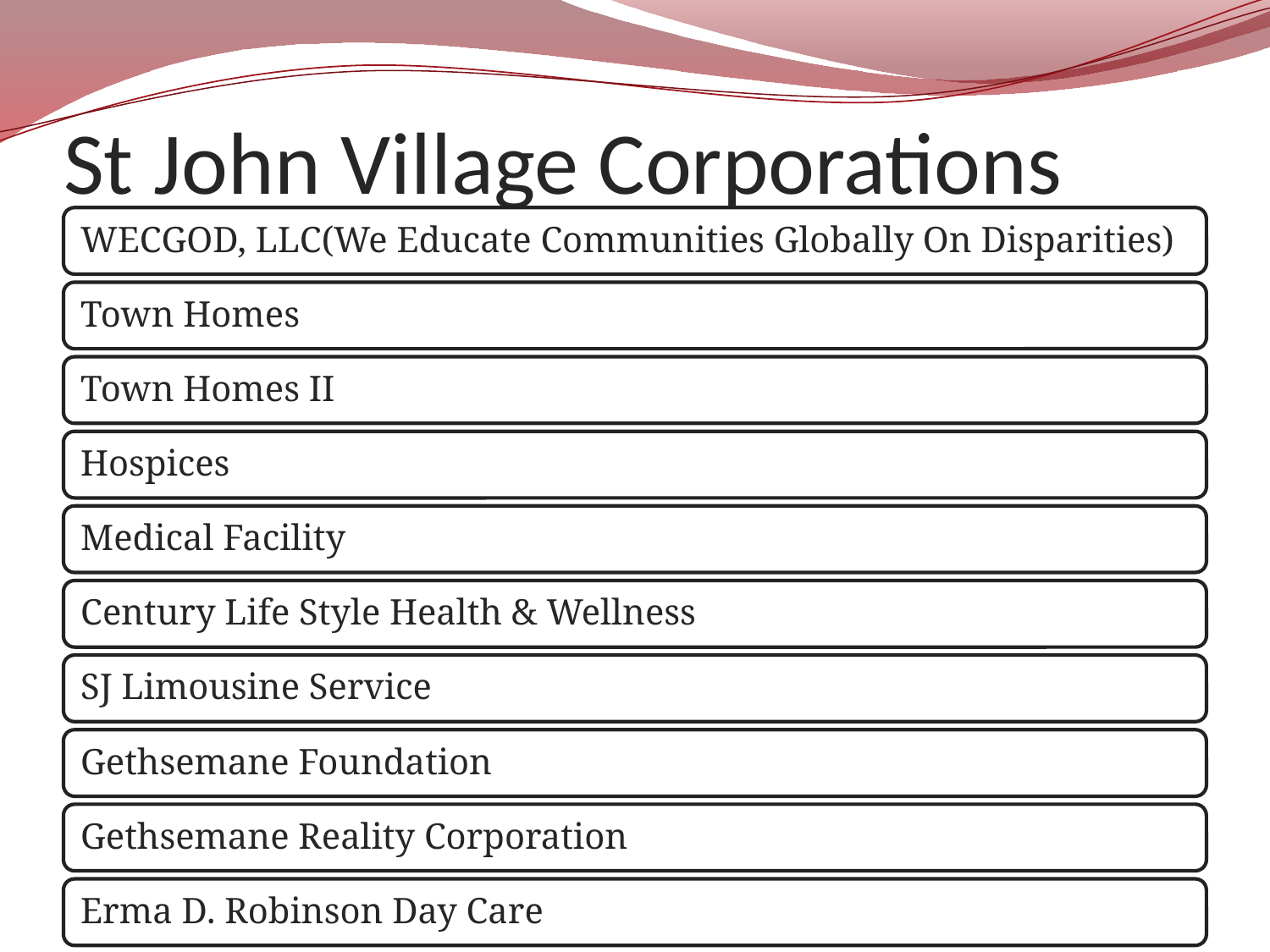

# St John Village Corporations
WECGOD, LLC(We Educate Communities Globally On Disparities)
Town Homes
Town Homes II
Hospices
Medical Facility
Century Life Style Health & Wellness
SJ Limousine Service
Gethsemane Foundation
Gethsemane Reality Corporation
Erma D. Robinson Day Care